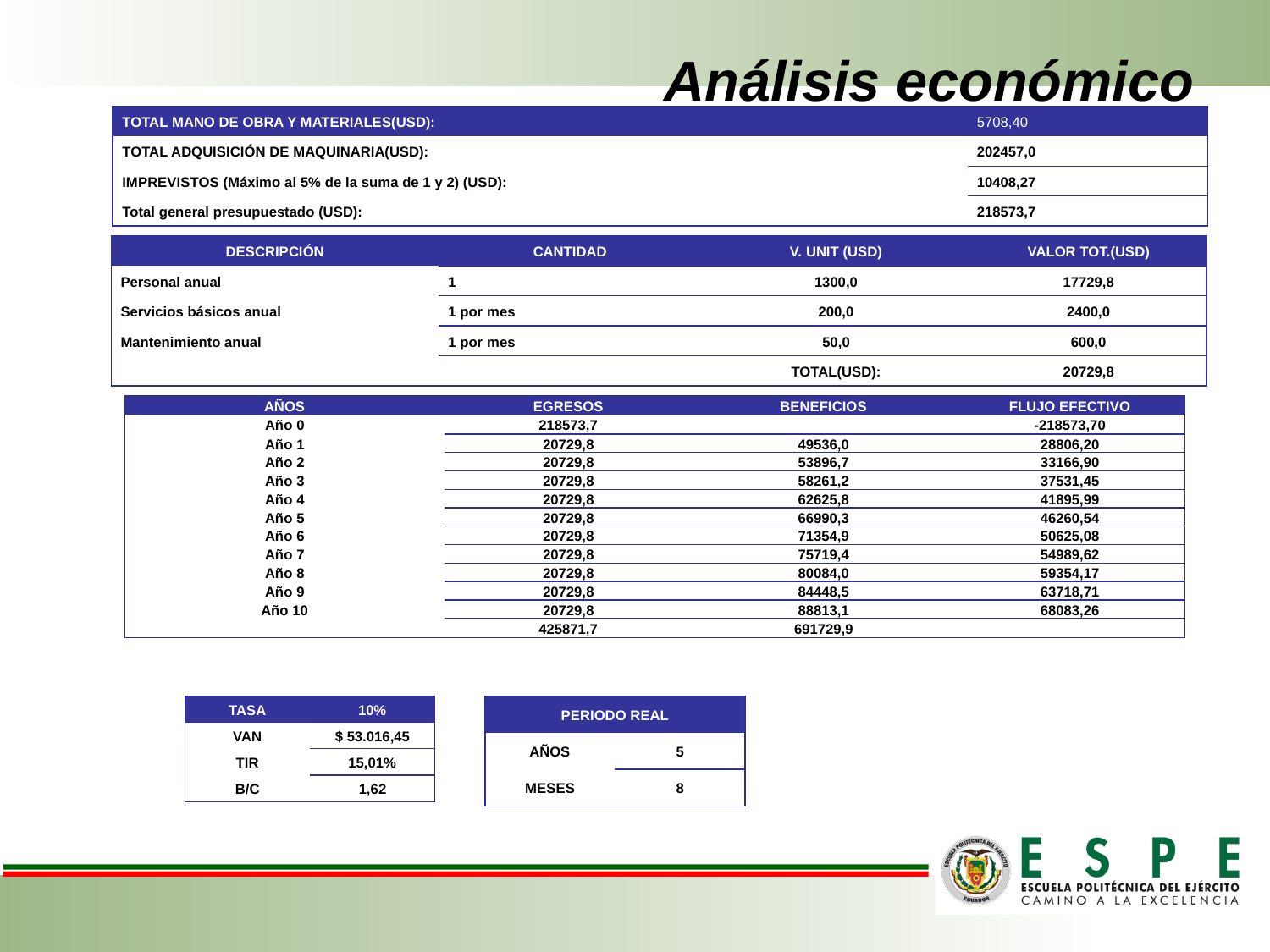

# Análisis económico
| TOTAL MANO DE OBRA Y MATERIALES(USD): | 5708,40 |
| --- | --- |
| TOTAL ADQUISICIÓN DE MAQUINARIA(USD): | 202457,0 |
| IMPREVISTOS (Máximo al 5% de la suma de 1 y 2) (USD): | 10408,27 |
| Total general presupuestado (USD): | 218573,7 |
| DESCRIPCIÓN | CANTIDAD | V. UNIT (USD) | VALOR TOT.(USD) |
| --- | --- | --- | --- |
| Personal anual | 1 | 1300,0 | 17729,8 |
| Servicios básicos anual | 1 por mes | 200,0 | 2400,0 |
| Mantenimiento anual | 1 por mes | 50,0 | 600,0 |
|  |  | TOTAL(USD): | 20729,8 |
| AÑOS | EGRESOS | BENEFICIOS | FLUJO EFECTIVO |
| --- | --- | --- | --- |
| Año 0 | 218573,7 |  | -218573,70 |
| Año 1 | 20729,8 | 49536,0 | 28806,20 |
| Año 2 | 20729,8 | 53896,7 | 33166,90 |
| Año 3 | 20729,8 | 58261,2 | 37531,45 |
| Año 4 | 20729,8 | 62625,8 | 41895,99 |
| Año 5 | 20729,8 | 66990,3 | 46260,54 |
| Año 6 | 20729,8 | 71354,9 | 50625,08 |
| Año 7 | 20729,8 | 75719,4 | 54989,62 |
| Año 8 | 20729,8 | 80084,0 | 59354,17 |
| Año 9 | 20729,8 | 84448,5 | 63718,71 |
| Año 10 | 20729,8 | 88813,1 | 68083,26 |
|  | 425871,7 | 691729,9 |  |
| TASA | 10% |
| --- | --- |
| VAN | $ 53.016,45 |
| TIR | 15,01% |
| B/C | 1,62 |
| PERIODO REAL |  |
| --- | --- |
| AÑOS | 5 |
| MESES | 8 |